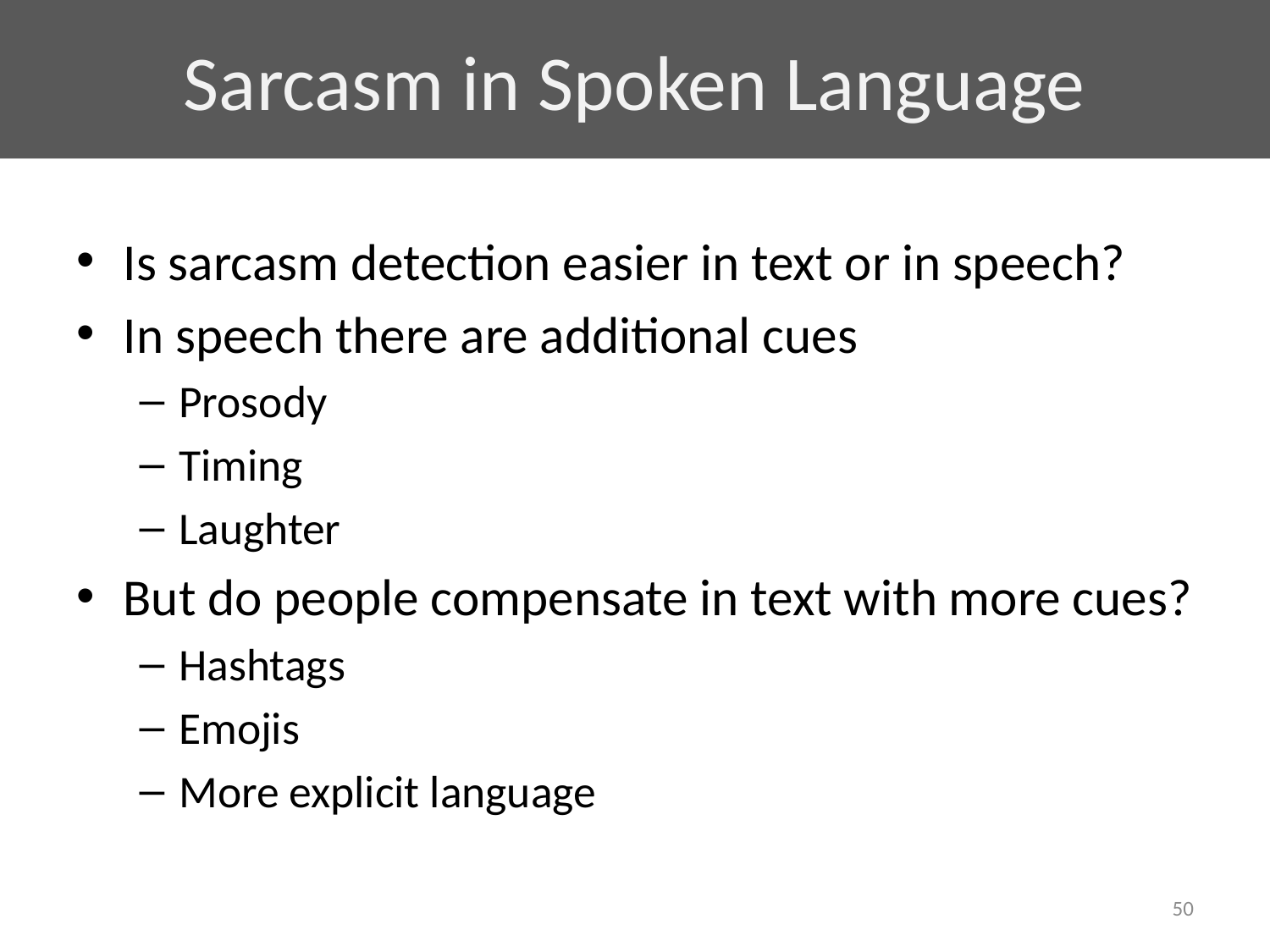

# Sarcasm in Spoken Language
Is sarcasm detection easier in text or in speech?
In speech there are additional cues
Prosody
Timing
Laughter
But do people compensate in text with more cues?
Hashtags
Emojis
More explicit language

50